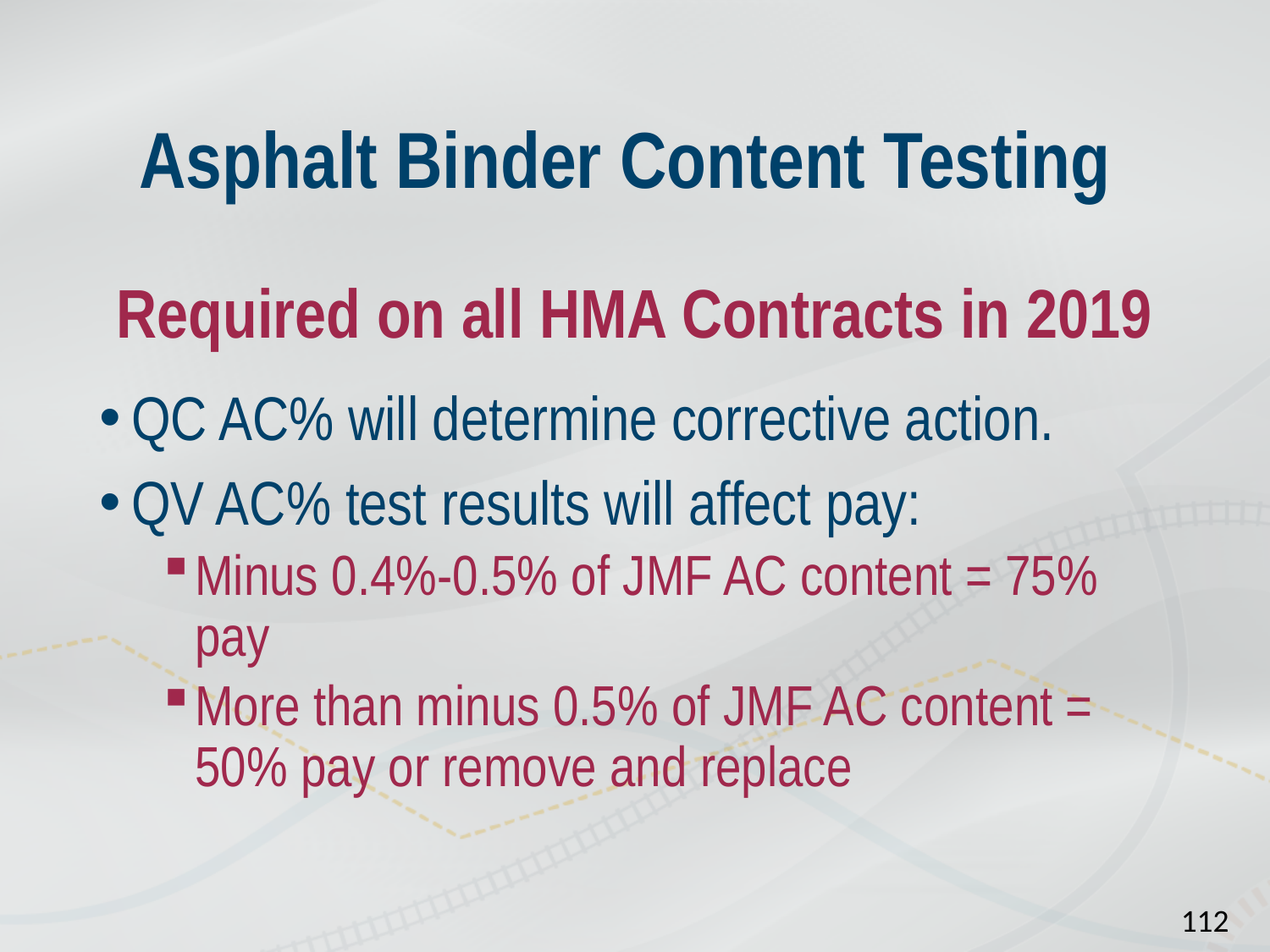

# Asphalt Binder Content Testing
Required on all HMA Contracts in 2019
QC AC% will determine corrective action.
QV AC% test results will affect pay:
Minus 0.4%-0.5% of JMF AC content = 75% pay
More than minus 0.5% of JMF AC content = 50% pay or remove and replace

112